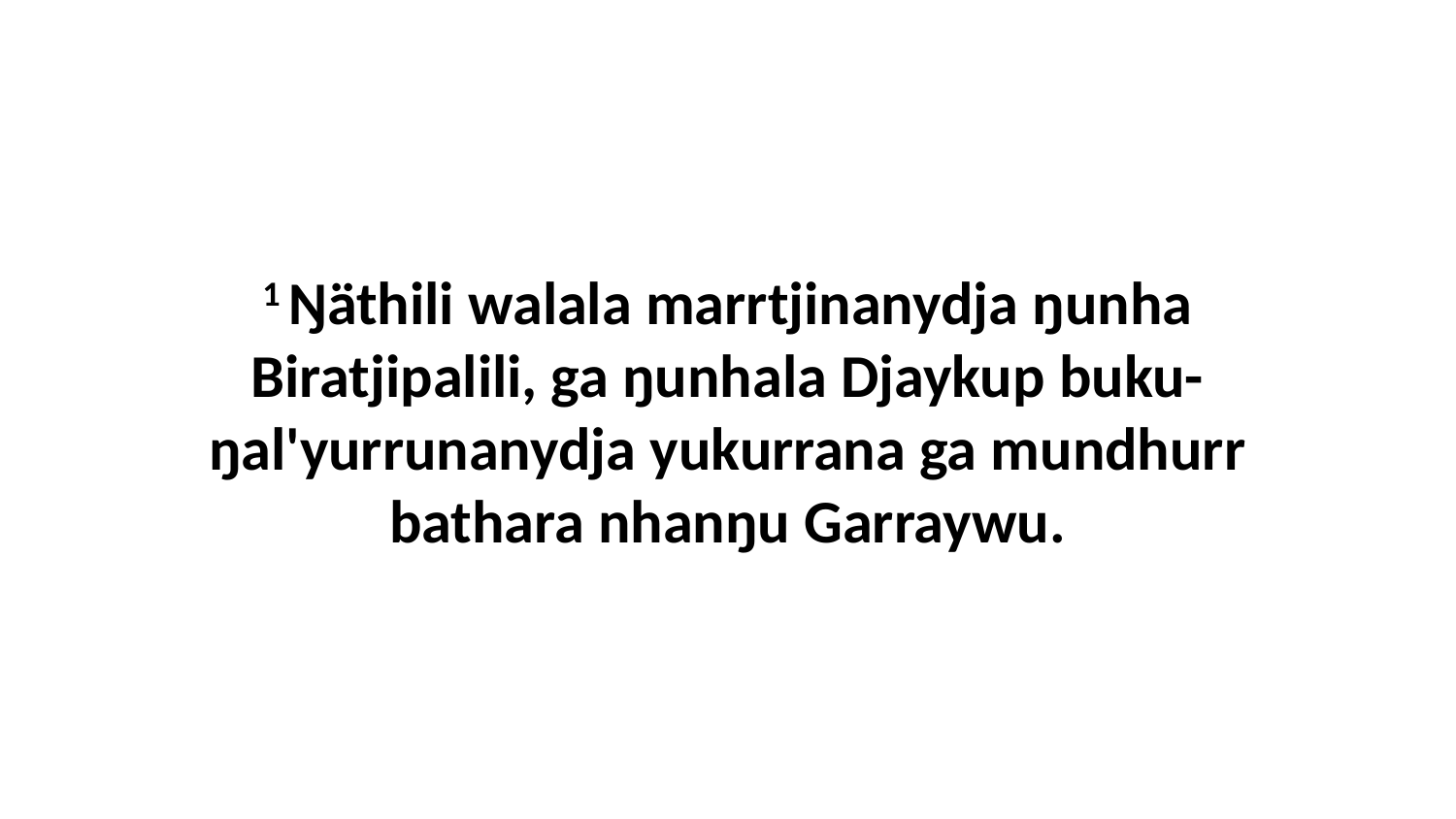

1 Ŋäthili walala marrtjinanydja ŋunha Biratjipalili, ga ŋunhala Djaykup buku-ŋal'yurrunanydja yukurrana ga mundhurr bathara nhanŋu Garraywu.